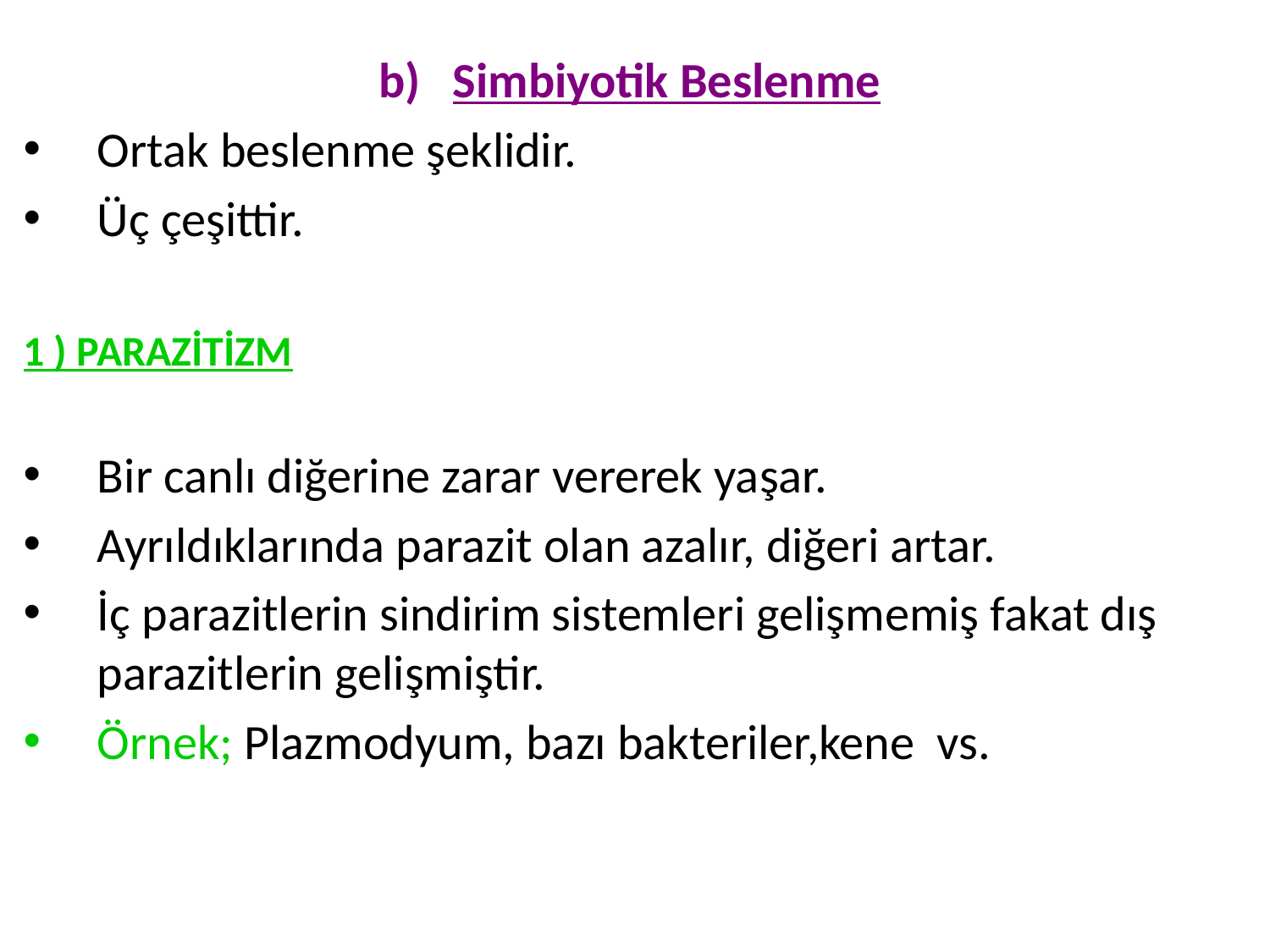

b)	Simbiyotik Beslenme
Ortak beslenme şeklidir.
Üç çeşittir.

1 ) PARAZİTİZM

Bir canlı diğerine zarar vererek yaşar.
Ayrıldıklarında parazit olan azalır, diğeri artar.
İç parazitlerin sindirim sistemleri gelişmemiş fakat dış parazitlerin gelişmiştir.
Örnek; Plazmodyum, bazı bakteriler,kene  vs.